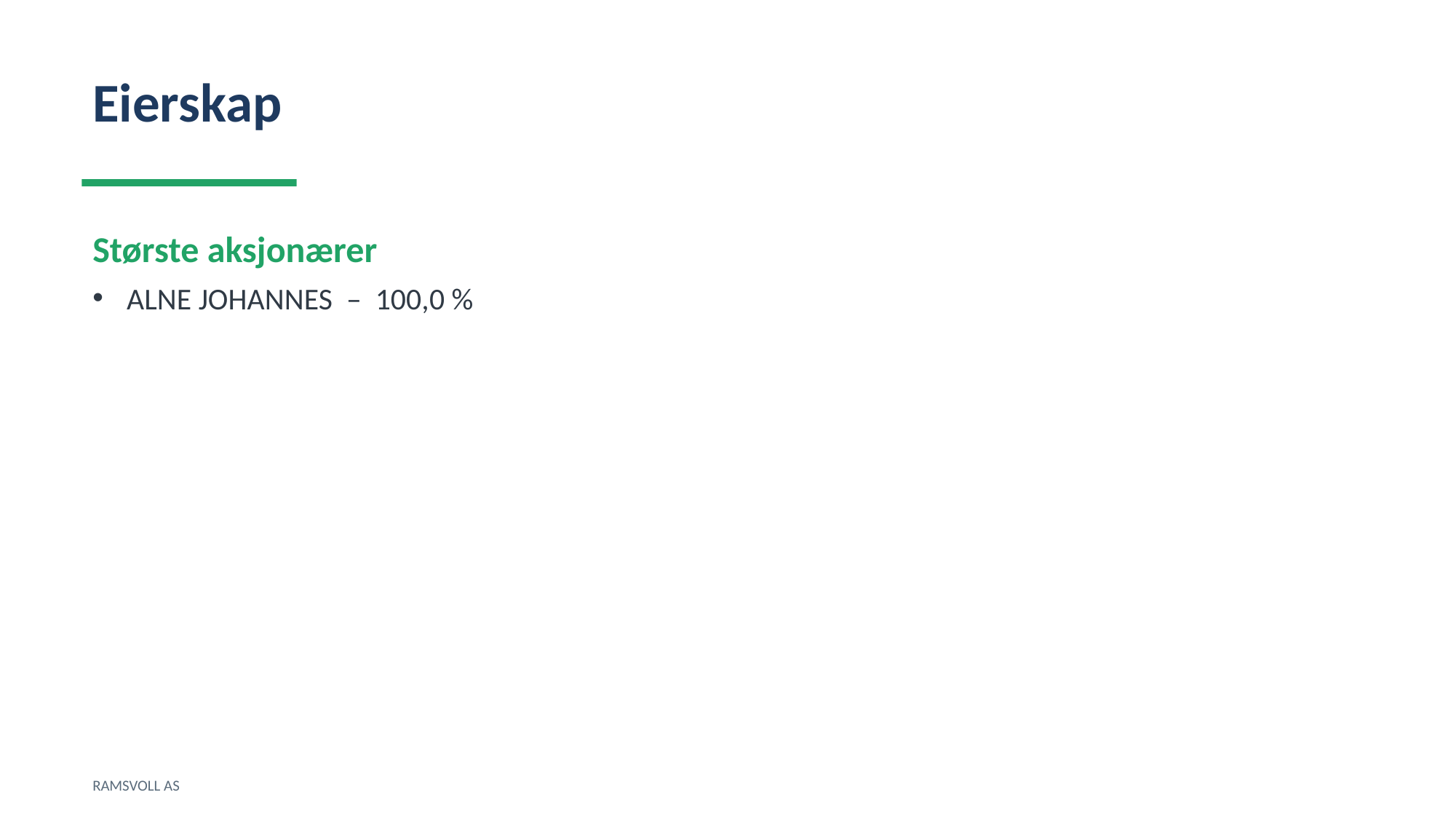

Eierskap

Største aksjonærer
ALNE JOHANNES  –  100,0 %
RAMSVOLL AS